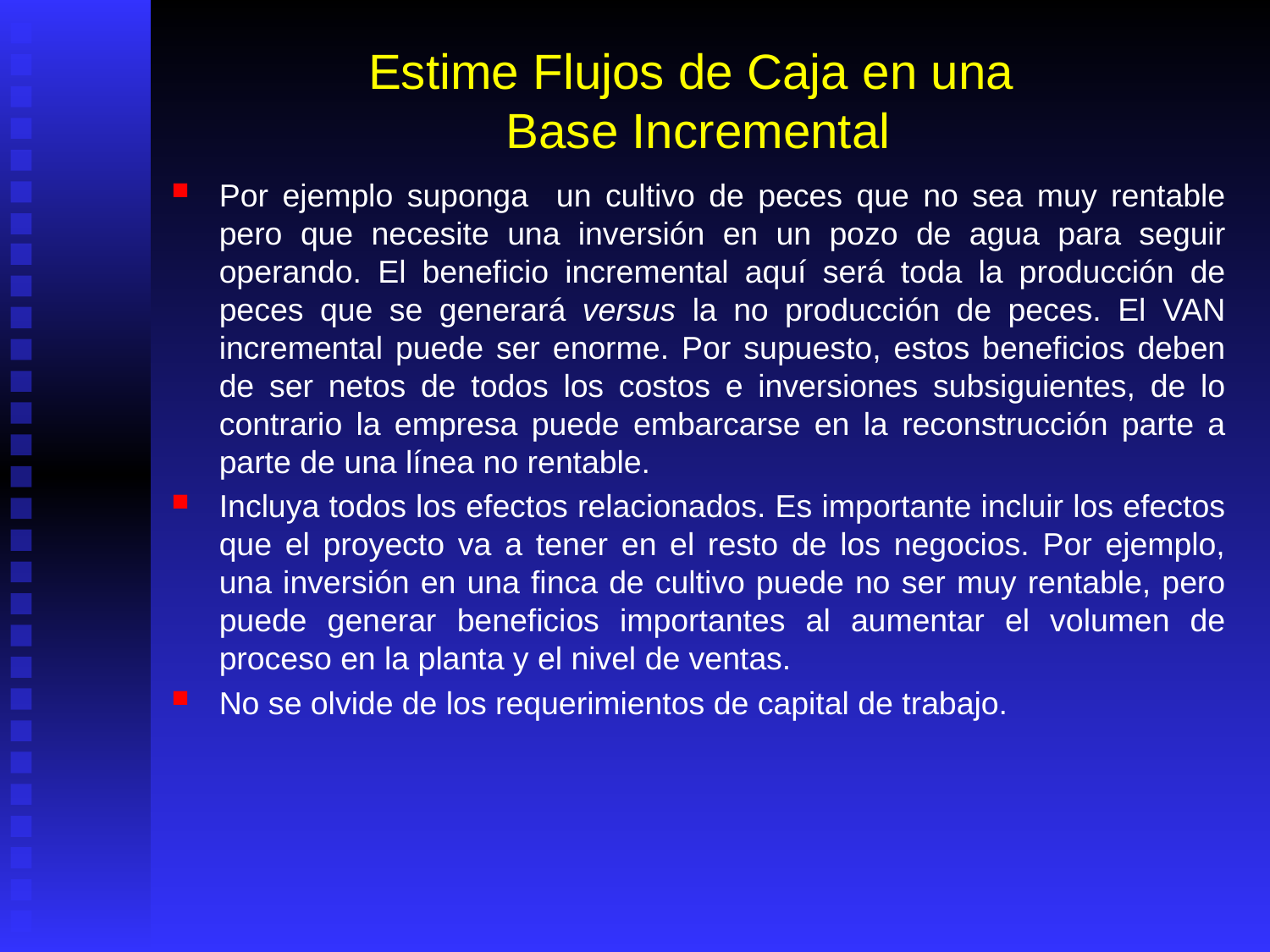

# Estime Flujos de Caja en una Base Incremental
Por ejemplo suponga  un cultivo de peces que no sea muy rentable pero que necesite una inversión en un pozo de agua para seguir operando. El beneficio incremental aquí será toda la producción de peces que se generará versus la no producción de peces. El VAN incremental puede ser enorme. Por supuesto, estos beneficios deben de ser netos de todos los costos e inversiones subsiguientes, de lo contrario la empresa puede embarcarse en la reconstrucción parte a parte de una línea no rentable.
Incluya todos los efectos relacionados. Es importante incluir los efectos que el proyecto va a tener en el resto de los negocios. Por ejemplo, una inversión en una finca de cultivo puede no ser muy rentable, pero puede generar beneficios importantes al aumentar el volumen de proceso en la planta y el nivel de ventas.
No se olvide de los requerimientos de capital de trabajo.